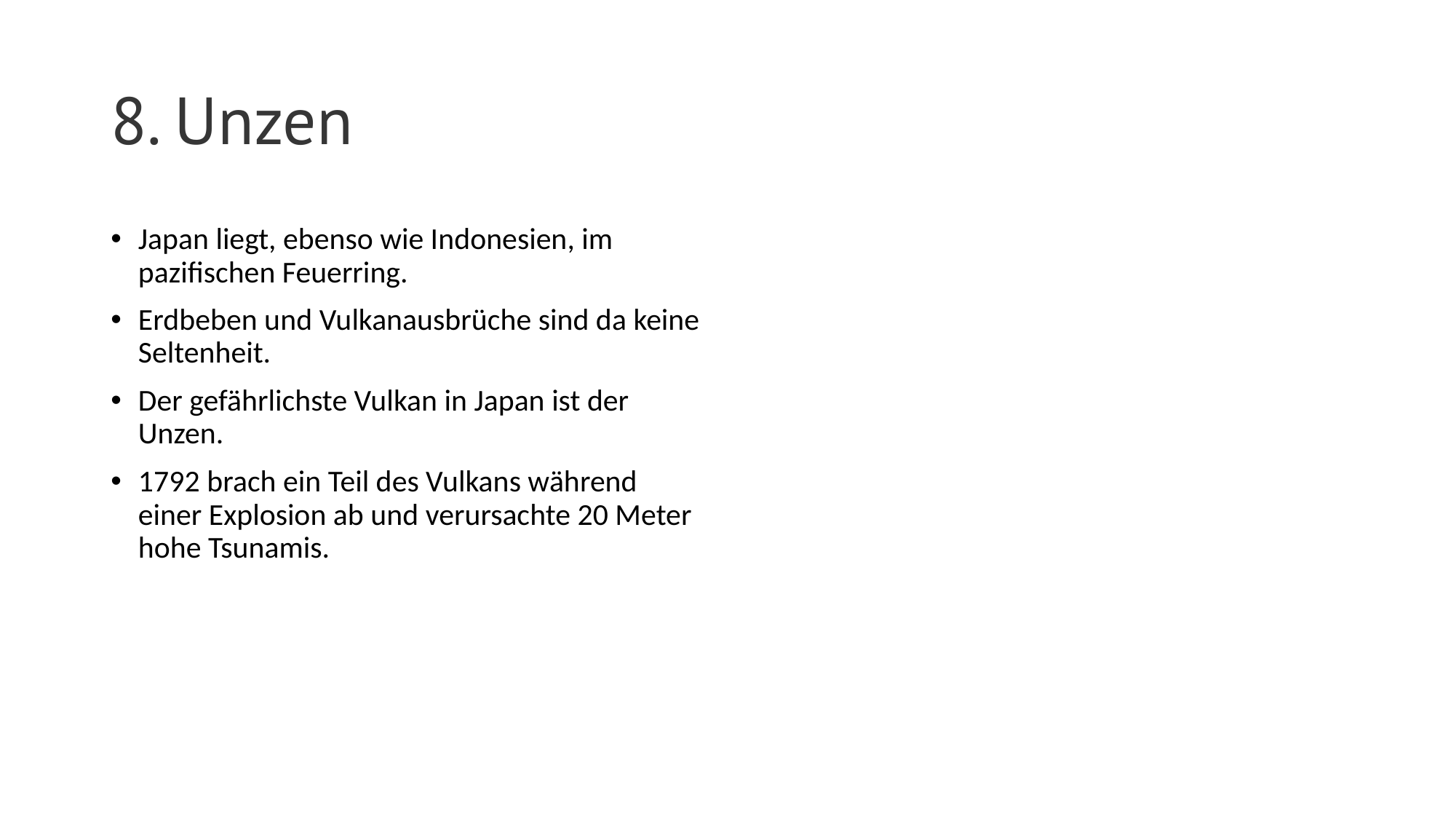

# 8. Unzen
Japan liegt, ebenso wie Indonesien, im pazifischen Feuerring.
Erdbeben und Vulkanausbrüche sind da keine Seltenheit.
Der gefährlichste Vulkan in Japan ist der Unzen.
1792 brach ein Teil des Vulkans während einer Explosion ab und verursachte 20 Meter hohe Tsunamis.